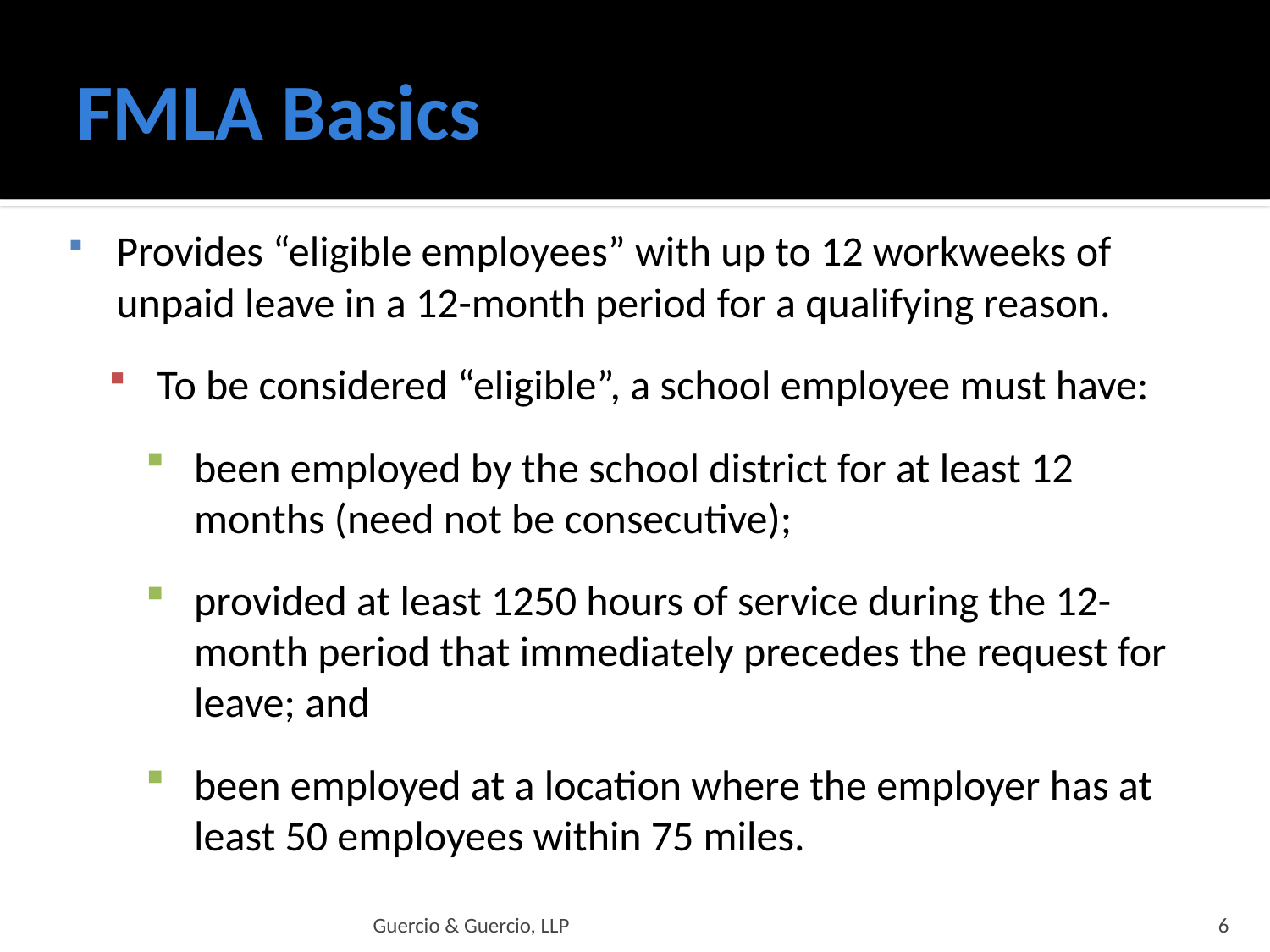

# FMLA Basics
Provides “eligible employees” with up to 12 workweeks of unpaid leave in a 12-month period for a qualifying reason.
To be considered “eligible”, a school employee must have:
been employed by the school district for at least 12 months (need not be consecutive);
provided at least 1250 hours of service during the 12-month period that immediately precedes the request for leave; and
been employed at a location where the employer has at least 50 employees within 75 miles.
Guercio & Guercio, LLP
6